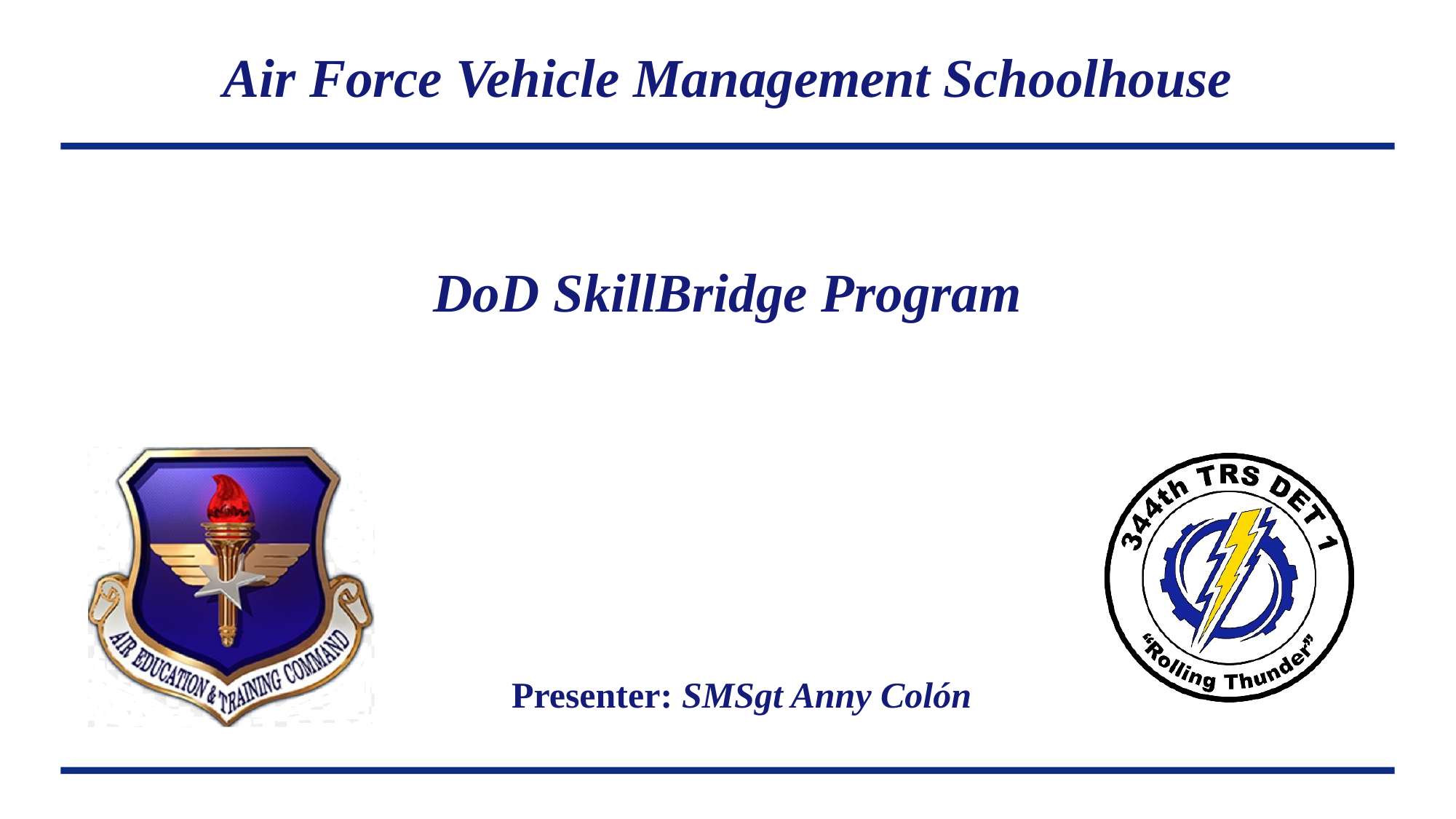

Air Force Vehicle Management Schoolhouse
DoD SkillBridge Program
Presenter: SMSgt Anny Colón